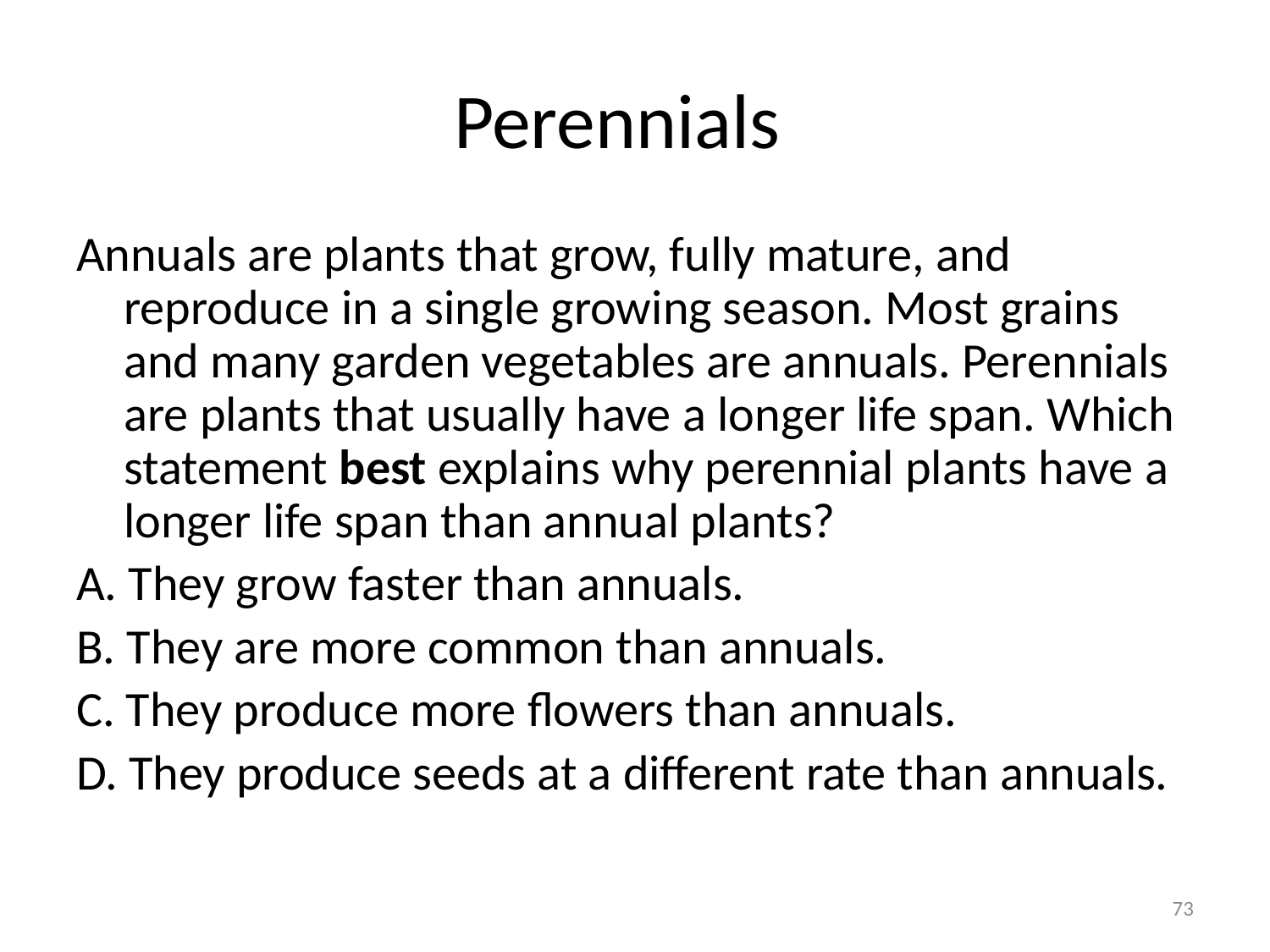

# Perennials
Annuals are plants that grow, fully mature, and reproduce in a single growing season. Most grains and many garden vegetables are annuals. Perennials are plants that usually have a longer life span. Which statement best explains why perennial plants have a longer life span than annual plants?
A. They grow faster than annuals.
B. They are more common than annuals.
C. They produce more flowers than annuals.
D. They produce seeds at a different rate than annuals.
73